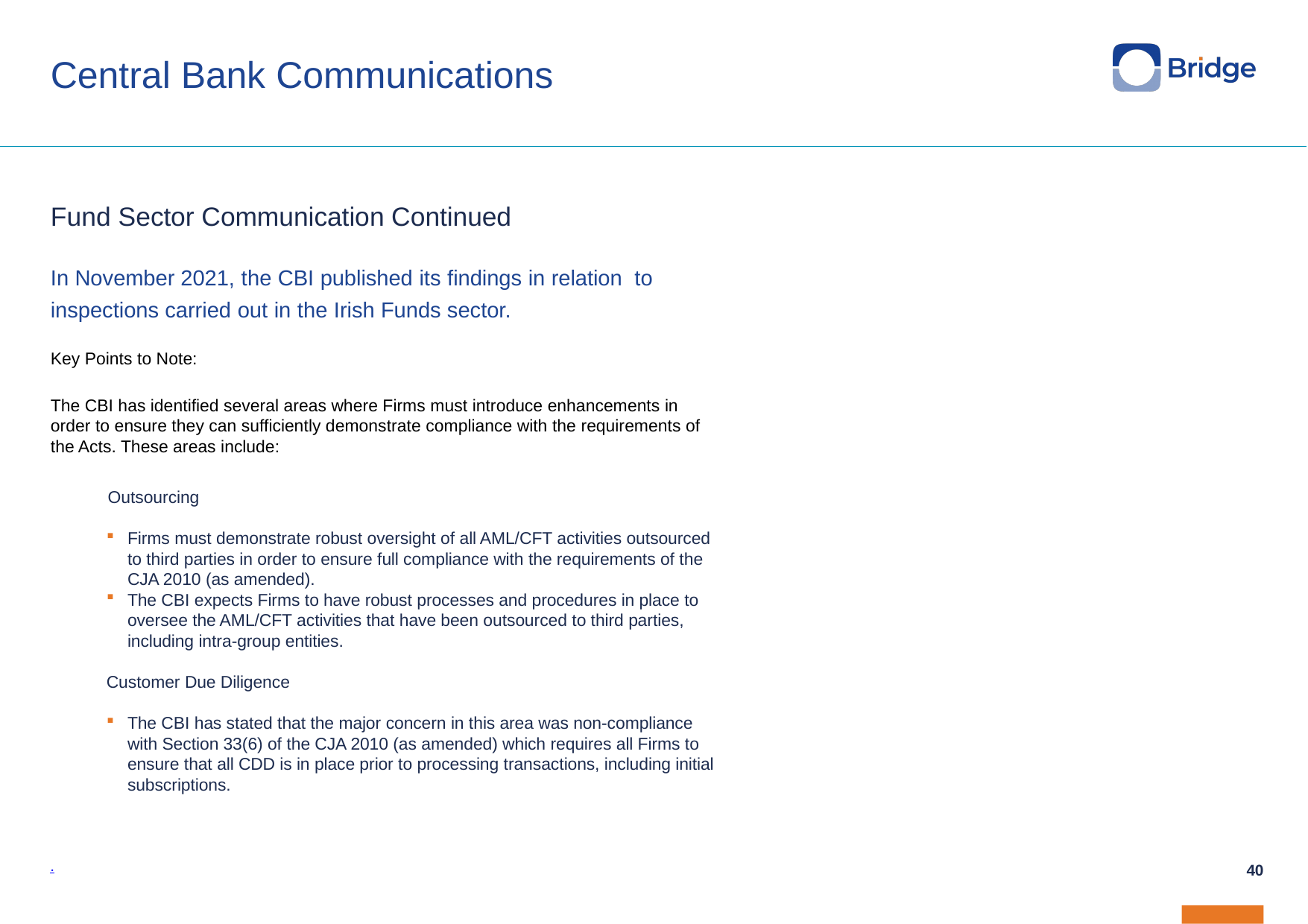

# Central Bank Communications
Fund Sector Communication Continued
In November 2021, the CBI published its findings in relation  to inspections carried out in the Irish Funds sector.
Key Points to Note:
The CBI has identified several areas where Firms must introduce enhancements in order to ensure they can sufficiently demonstrate compliance with the requirements of the Acts. These areas include:
            Outsourcing

Firms must demonstrate robust oversight of all AML/CFT activities outsourced to third parties in order to ensure full compliance with the requirements of the CJA 2010 (as amended).
The CBI expects Firms to have robust processes and procedures in place to oversee the AML/CFT activities that have been outsourced to third parties, including intra-group entities.

Customer Due Diligence

The CBI has stated that the major concern in this area was non-compliance with Section 33(6) of the CJA 2010 (as amended) which requires all Firms to ensure that all CDD is in place prior to processing transactions, including initial subscriptions.

.
40